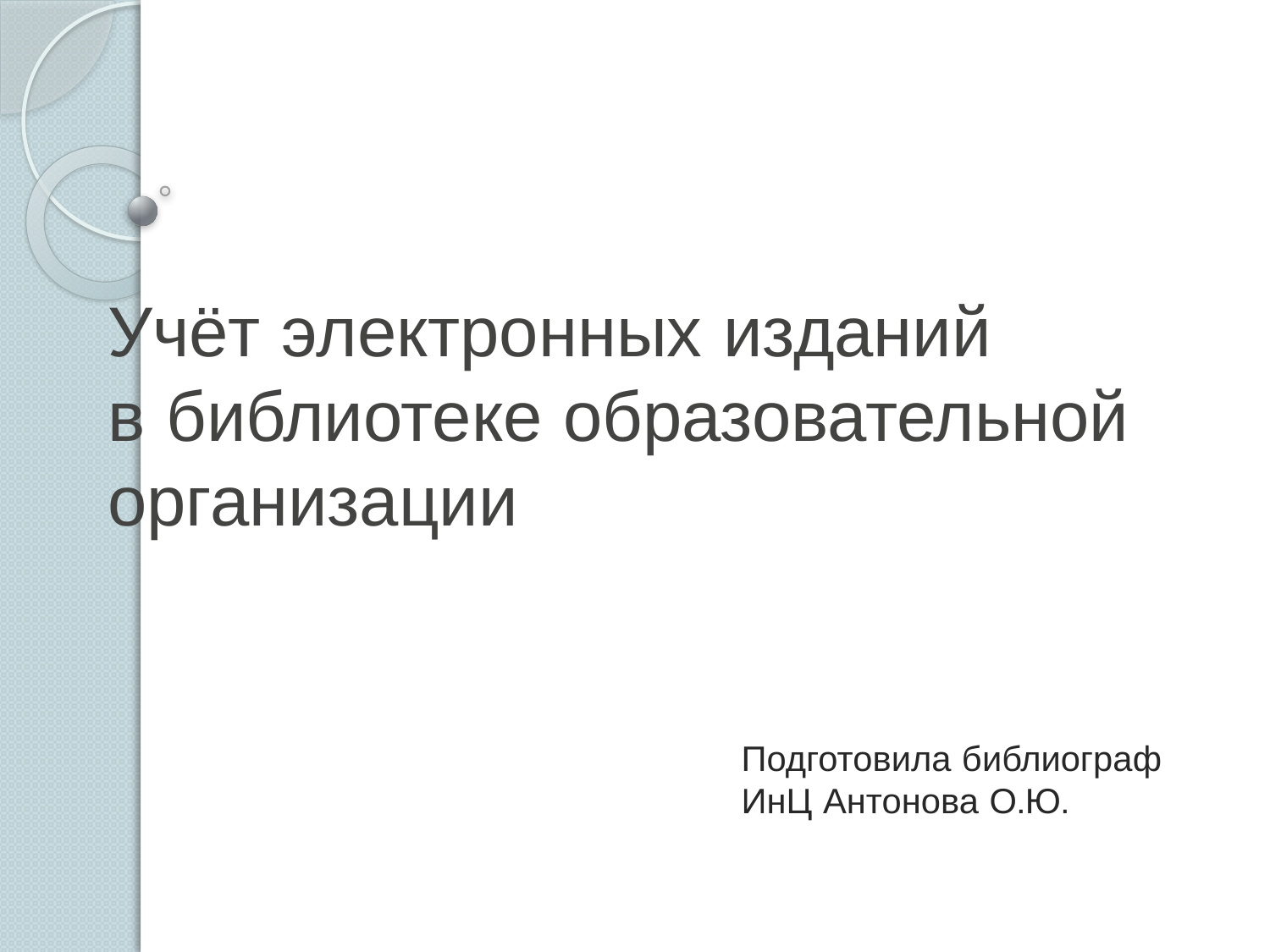

# Учёт электронных изданий в библиотеке образовательной организации
Подготовила библиограф ИнЦ Антонова О.Ю.